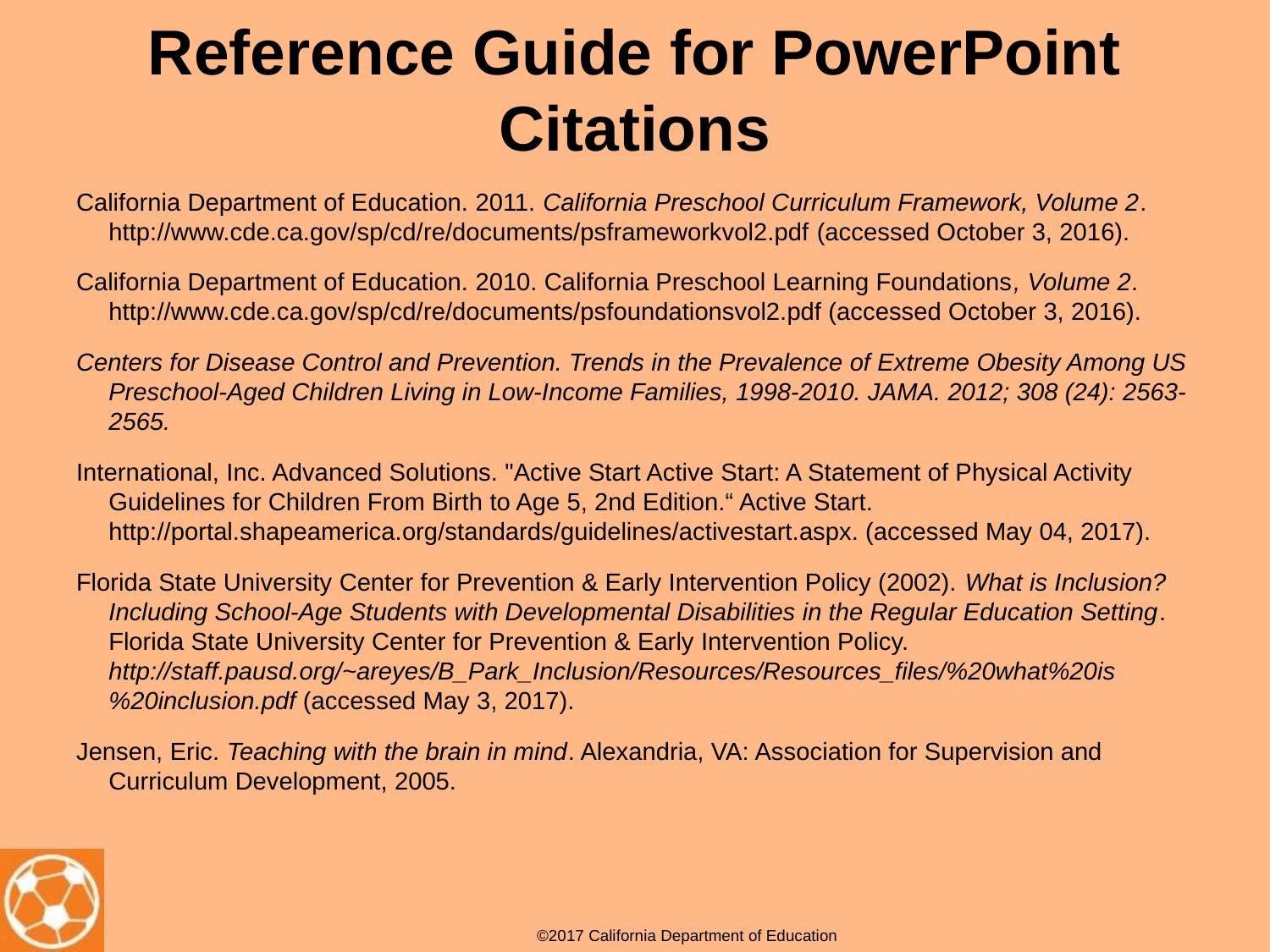

# Reference Guide for PowerPoint Citations
California Department of Education. 2011. California Preschool Curriculum Framework, Volume 2. http://www.cde.ca.gov/sp/cd/re/documents/psframeworkvol2.pdf (accessed October 3, 2016).
California Department of Education. 2010. California Preschool Learning Foundations, Volume 2. http://www.cde.ca.gov/sp/cd/re/documents/psfoundationsvol2.pdf (accessed October 3, 2016).
Centers for Disease Control and Prevention. Trends in the Prevalence of Extreme Obesity Among US Preschool-Aged Children Living in Low-Income Families, 1998-2010. JAMA. 2012; 308 (24): 2563-2565.
International, Inc. Advanced Solutions. "Active Start Active Start: A Statement of Physical Activity Guidelines for Children From Birth to Age 5, 2nd Edition.“ Active Start. http://portal.shapeamerica.org/standards/guidelines/activestart.aspx. (accessed May 04, 2017).
Florida State University Center for Prevention & Early Intervention Policy (2002). What is Inclusion? Including School-Age Students with Developmental Disabilities in the Regular Education Setting. Florida State University Center for Prevention & Early Intervention Policy. http://staff.pausd.org/~areyes/B_Park_Inclusion/Resources/Resources_files/%20what%20is%20inclusion.pdf (accessed May 3, 2017).
Jensen, Eric. Teaching with the brain in mind. Alexandria, VA: Association for Supervision and Curriculum Development, 2005.